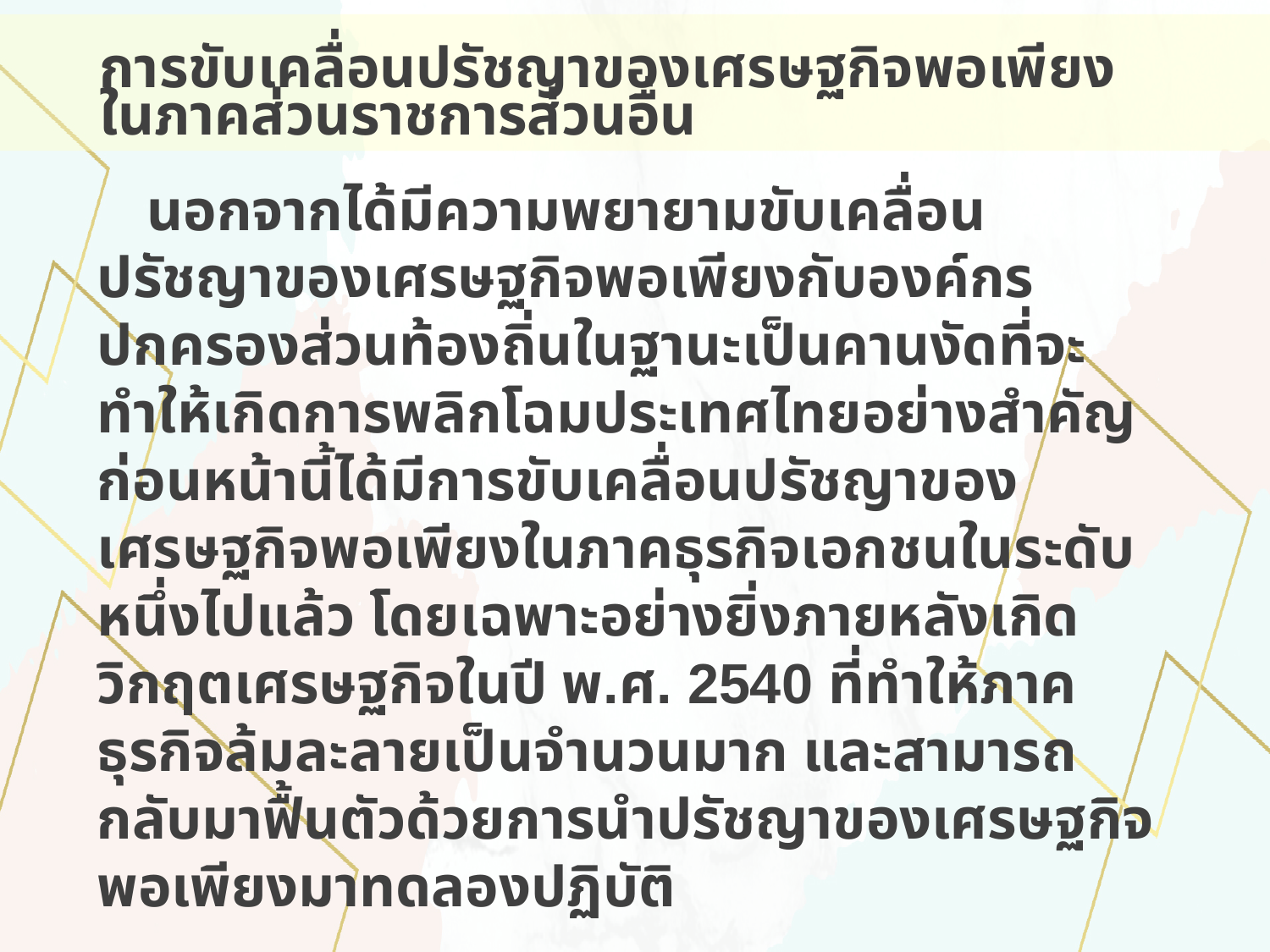

# การขับเคลื่อนปรัชญาของเศรษฐกิจพอเพียง ในภาคส่วนราชการส่วนอื่น
นอกจากได้มีความพยายามขับเคลื่อนปรัชญาของเศรษฐกิจพอเพียงกับองค์กรปกครองส่วนท้องถิ่นในฐานะเป็นคานงัดที่จะทำให้เกิดการพลิกโฉมประเทศไทยอย่างสำคัญ ก่อนหน้านี้ได้มีการขับเคลื่อนปรัชญาของเศรษฐกิจพอเพียงในภาคธุรกิจเอกชนในระดับหนึ่งไปแล้ว โดยเฉพาะอย่างยิ่งภายหลังเกิดวิกฤตเศรษฐกิจในปี พ.ศ. 2540 ที่ทำให้ภาคธุรกิจล้มละลายเป็นจำนวนมาก และสามารถกลับมาฟื้นตัวด้วยการนำปรัชญาของเศรษฐกิจพอเพียงมาทดลองปฏิบัติ